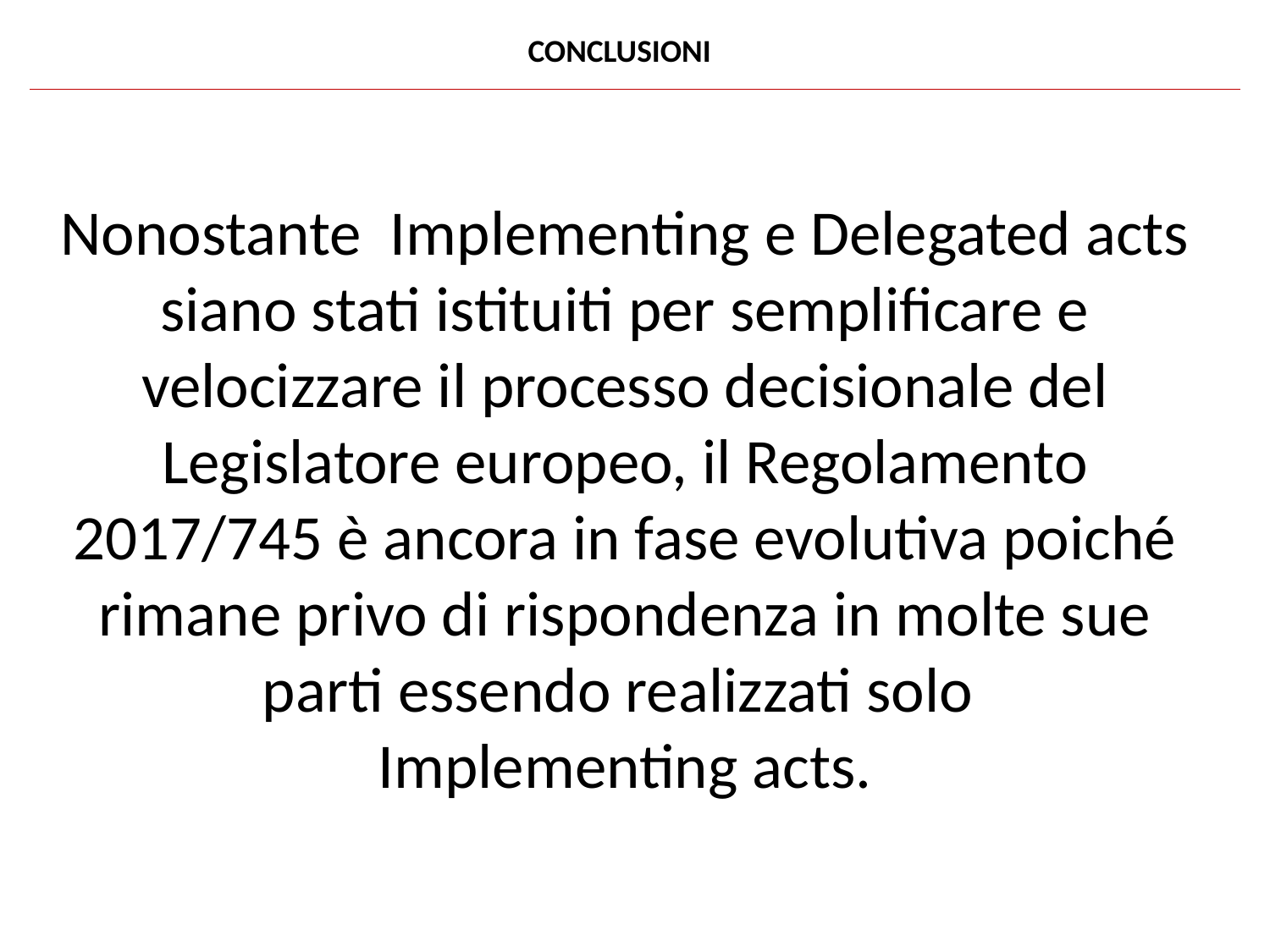

CONCLUSIONI
Nonostante  Implementing e Delegated acts siano stati istituiti per semplificare e velocizzare il processo decisionale del Legislatore europeo, il Regolamento 2017/745 è ancora in fase evolutiva poiché rimane privo di rispondenza in molte sue parti essendo realizzati solo
Implementing acts.